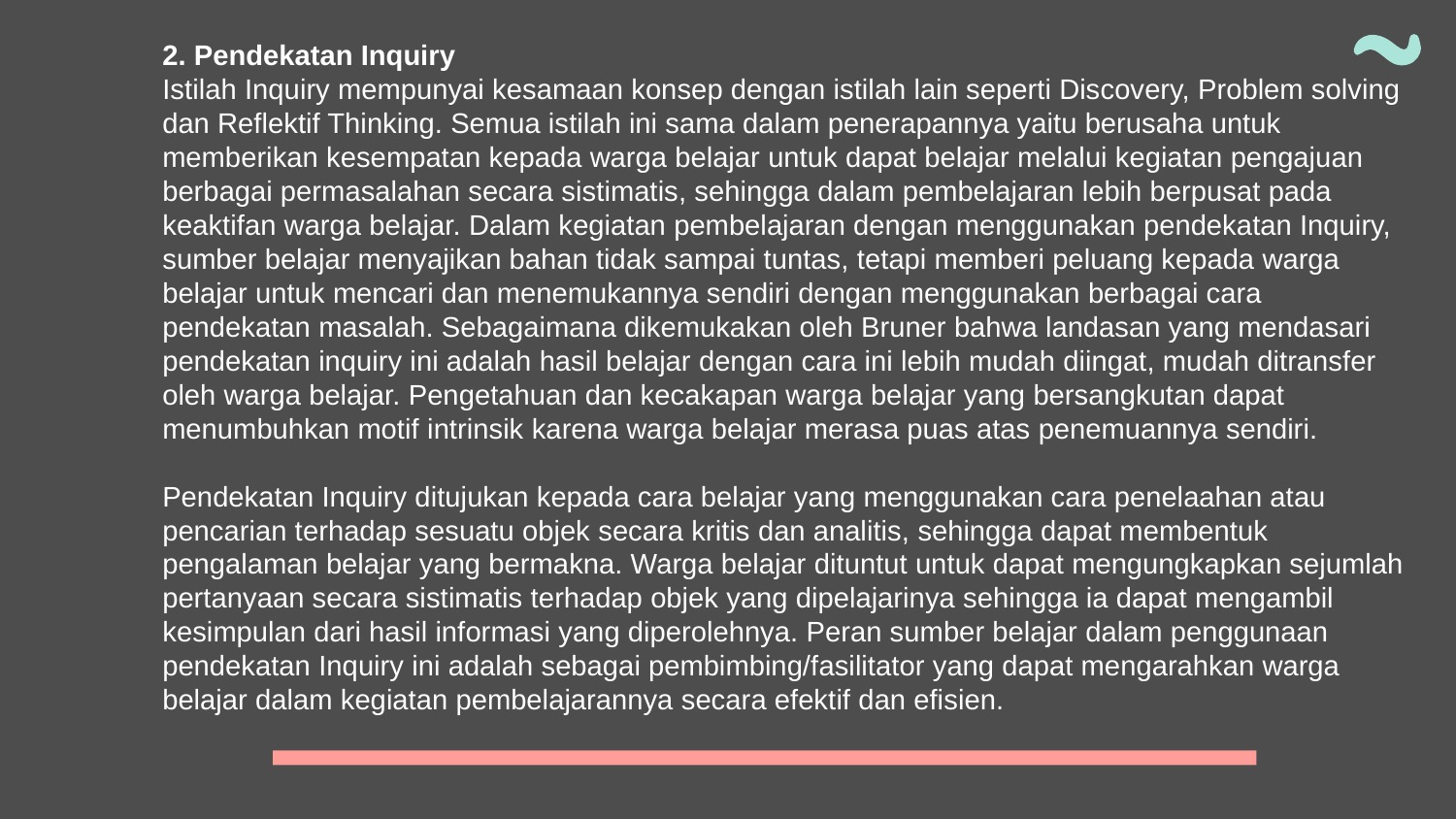

2. Pendekatan Inquiry
Istilah Inquiry mempunyai kesamaan konsep dengan istilah lain seperti Discovery, Problem solving dan Reflektif Thinking. Semua istilah ini sama dalam penerapannya yaitu berusaha untuk memberikan kesempatan kepada warga belajar untuk dapat belajar melalui kegiatan pengajuan berbagai permasalahan secara sistimatis, sehingga dalam pembelajaran lebih berpusat pada keaktifan warga belajar. Dalam kegiatan pembelajaran dengan menggunakan pendekatan Inquiry, sumber belajar menyajikan bahan tidak sampai tuntas, tetapi memberi peluang kepada warga belajar untuk mencari dan menemukannya sendiri dengan menggunakan berbagai cara pendekatan masalah. Sebagaimana dikemukakan oleh Bruner bahwa landasan yang mendasari pendekatan inquiry ini adalah hasil belajar dengan cara ini lebih mudah diingat, mudah ditransfer oleh warga belajar. Pengetahuan dan kecakapan warga belajar yang bersangkutan dapat menumbuhkan motif intrinsik karena warga belajar merasa puas atas penemuannya sendiri.

Pendekatan Inquiry ditujukan kepada cara belajar yang menggunakan cara penelaahan atau pencarian terhadap sesuatu objek secara kritis dan analitis, sehingga dapat membentuk pengalaman belajar yang bermakna. Warga belajar dituntut untuk dapat mengungkapkan sejumlah pertanyaan secara sistimatis terhadap objek yang dipelajarinya sehingga ia dapat mengambil kesimpulan dari hasil informasi yang diperolehnya. Peran sumber belajar dalam penggunaan pendekatan Inquiry ini adalah sebagai pembimbing/fasilitator yang dapat mengarahkan warga belajar dalam kegiatan pembelajarannya secara efektif dan efisien.